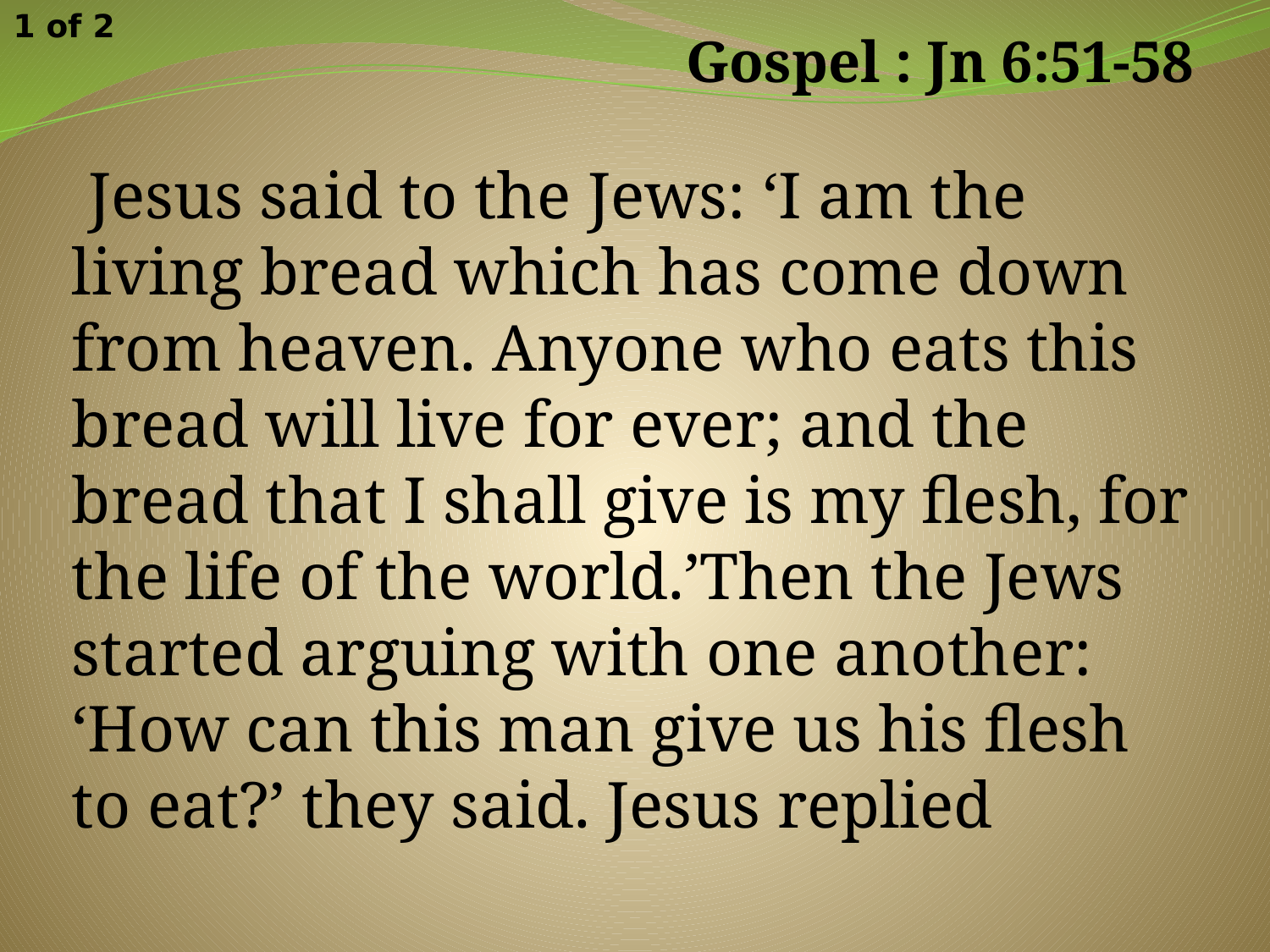

1 of 2
Gospel : Jn 6:51-58

 Jesus said to the Jews: ‘I am the living bread which has come down from heaven. Anyone who eats this bread will live for ever; and the bread that I shall give is my flesh, for the life of the world.’Then the Jews started arguing with one another: ‘How can this man give us his flesh to eat?’ they said. Jesus replied